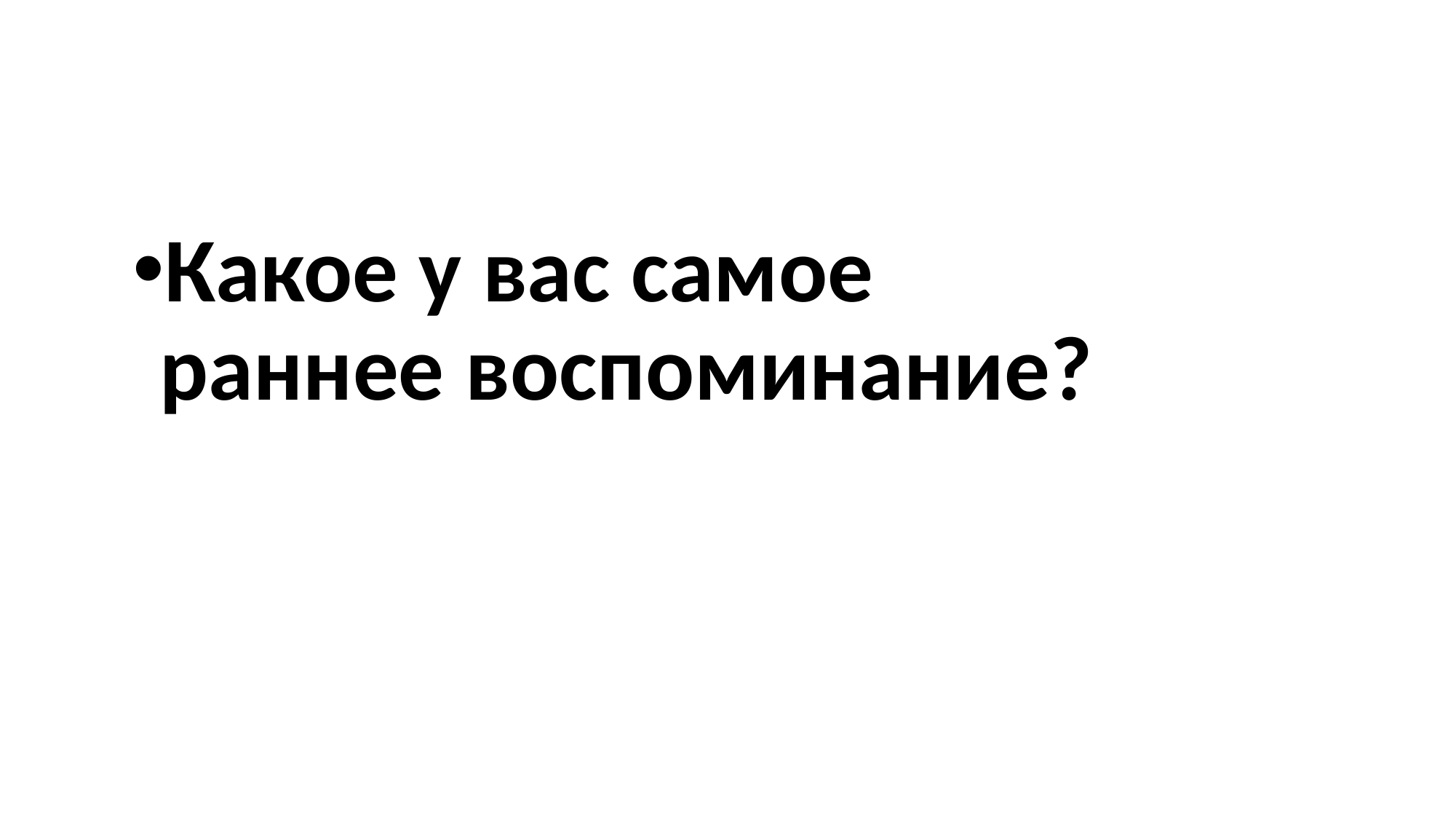

#
Какое у вас самое раннее воспоминание?